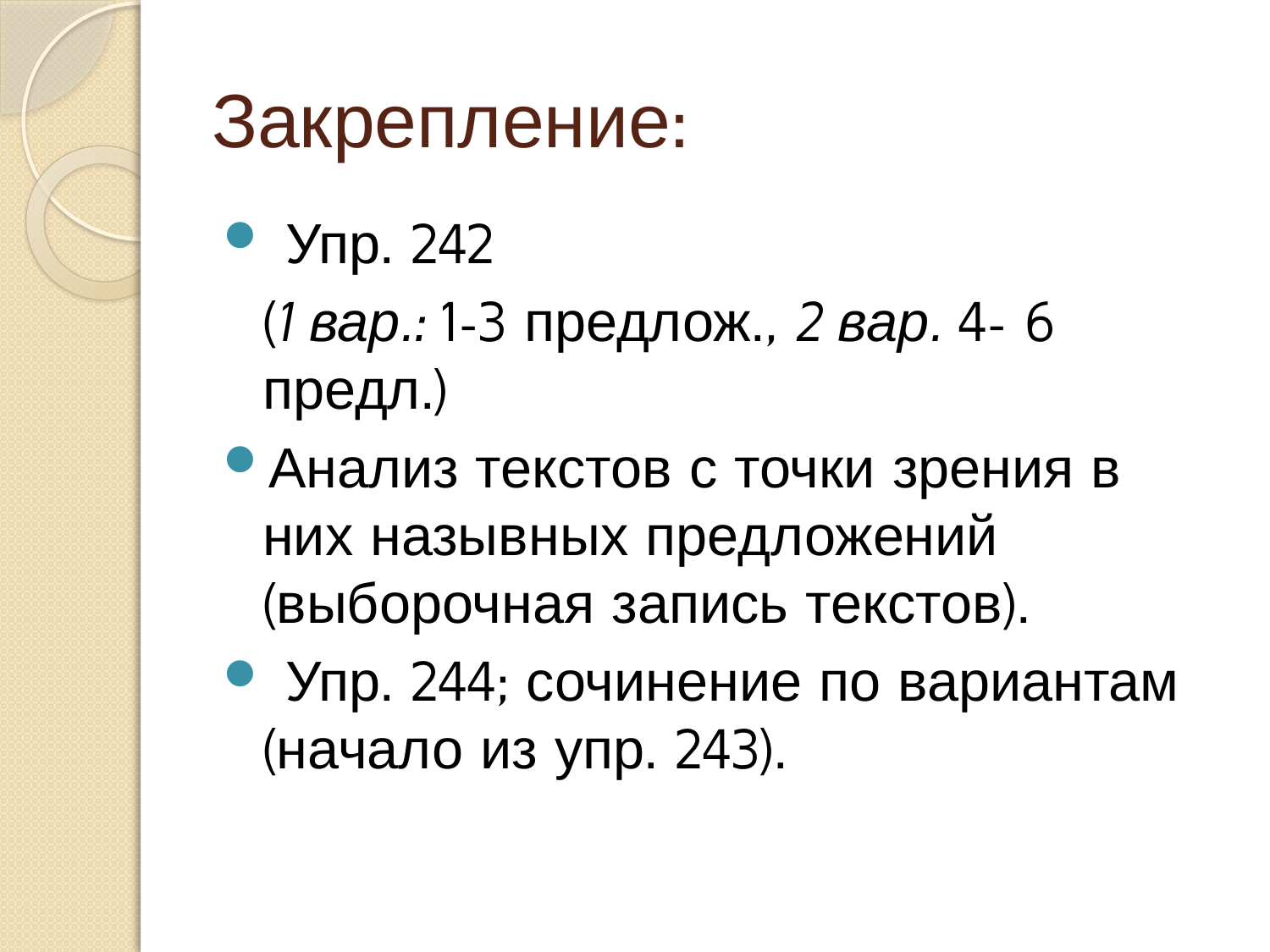

# Закрепление:
 Упр. 242
	(1 вар.: 1-3 предлож., 2 вар. 4- 6 предл.)
Анализ текстов с точки зрения в них назывных предложений (выборочная запись текстов).
 Упр. 244; сочинение по вариантам (начало из упр. 243).